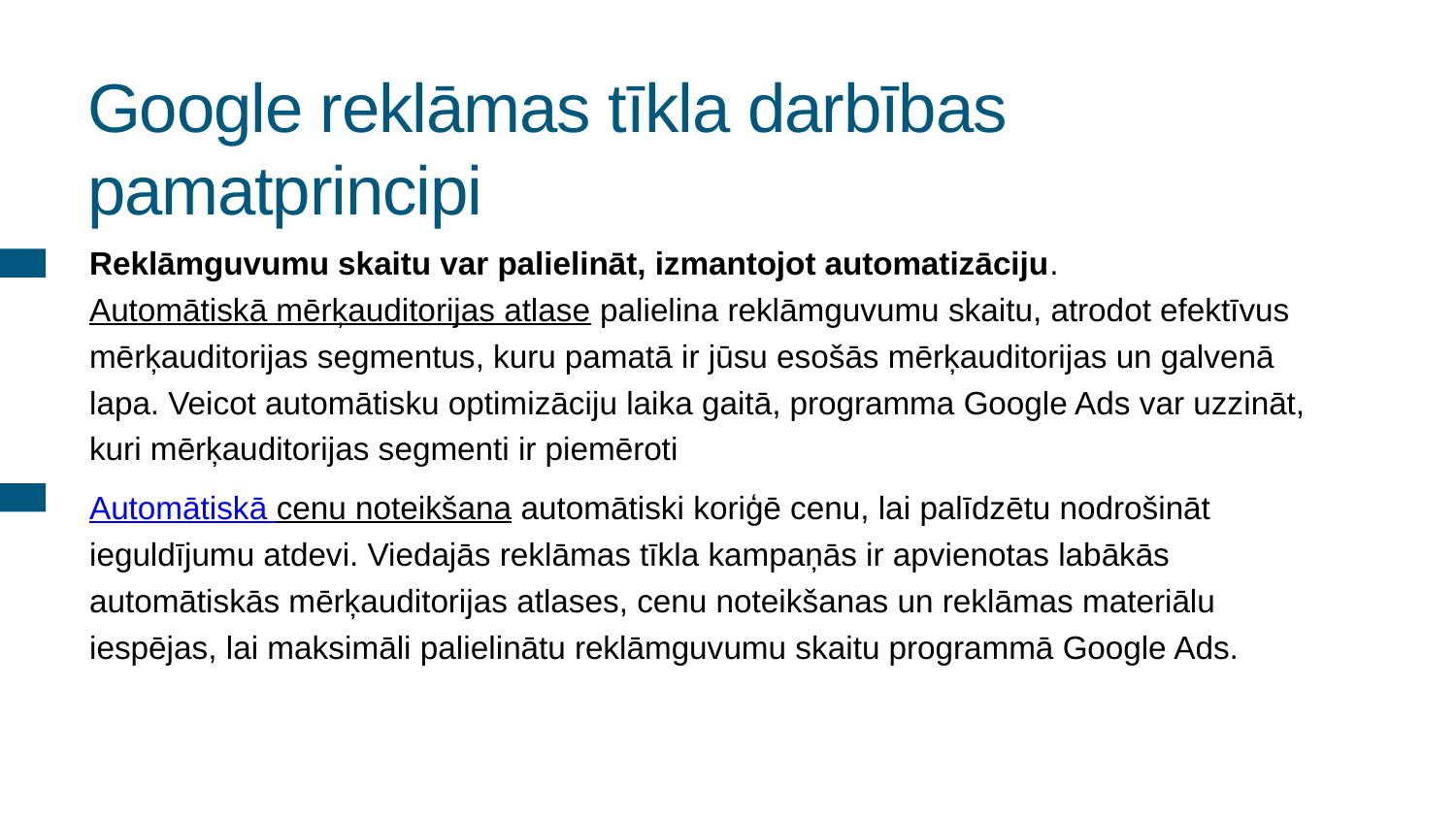

# Google reklāmas tīkla darbības pamatprincipi
Reklāmguvumu skaitu var palielināt, izmantojot automatizāciju. Automātiskā mērķauditorijas atlase palielina reklāmguvumu skaitu, atrodot efektīvus mērķauditorijas segmentus, kuru pamatā ir jūsu esošās mērķauditorijas un galvenā lapa. Veicot automātisku optimizāciju laika gaitā, programma Google Ads var uzzināt, kuri mērķauditorijas segmenti ir piemēroti
Automātiskā cenu noteikšana automātiski koriģē cenu, lai palīdzētu nodrošināt ieguldījumu atdevi. Viedajās reklāmas tīkla kampaņās ir apvienotas labākās automātiskās mērķauditorijas atlases, cenu noteikšanas un reklāmas materiālu iespējas, lai maksimāli palielinātu reklāmguvumu skaitu programmā Google Ads.